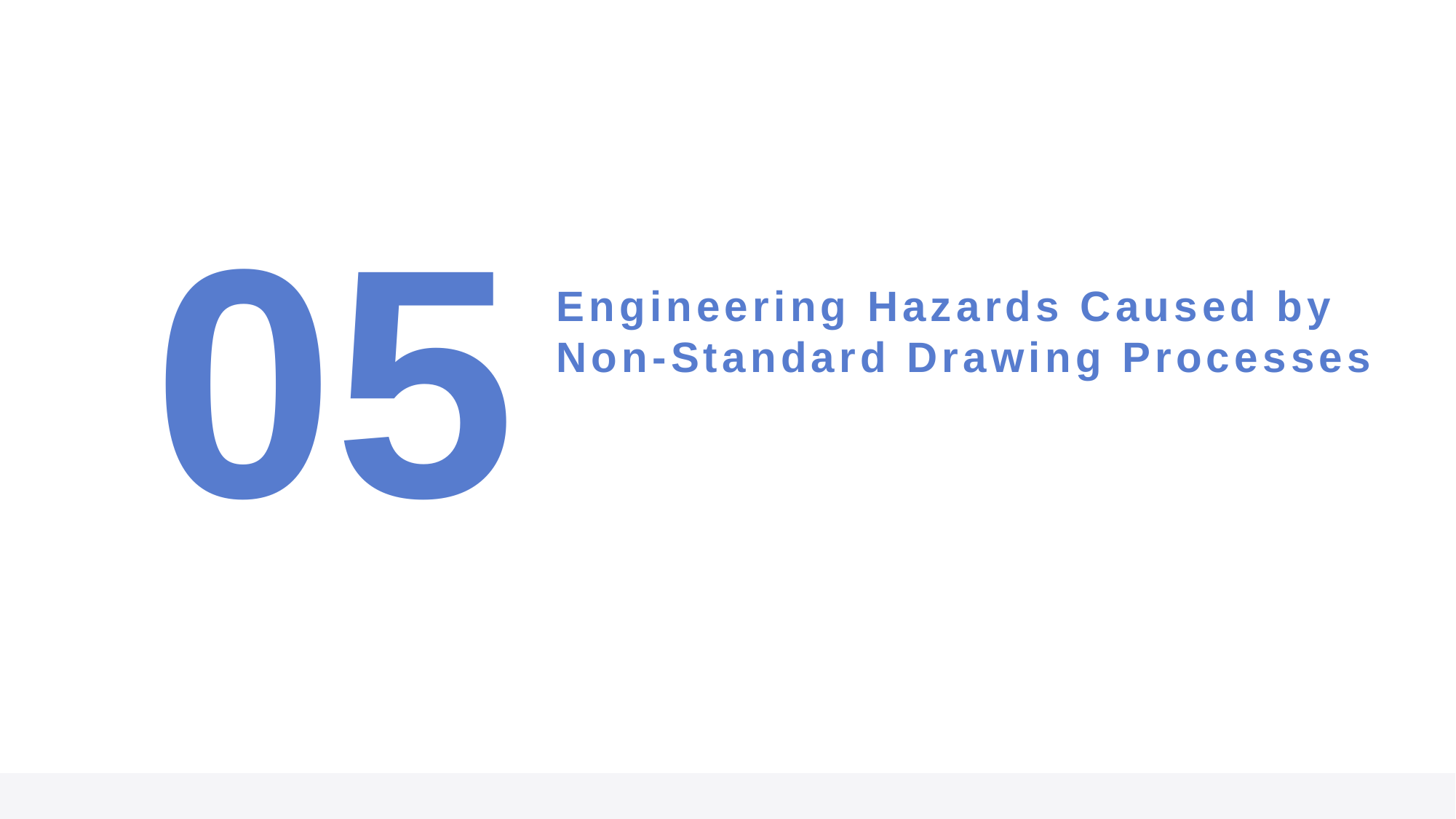

05
# Engineering Hazards Caused by Non-Standard Drawing Processes